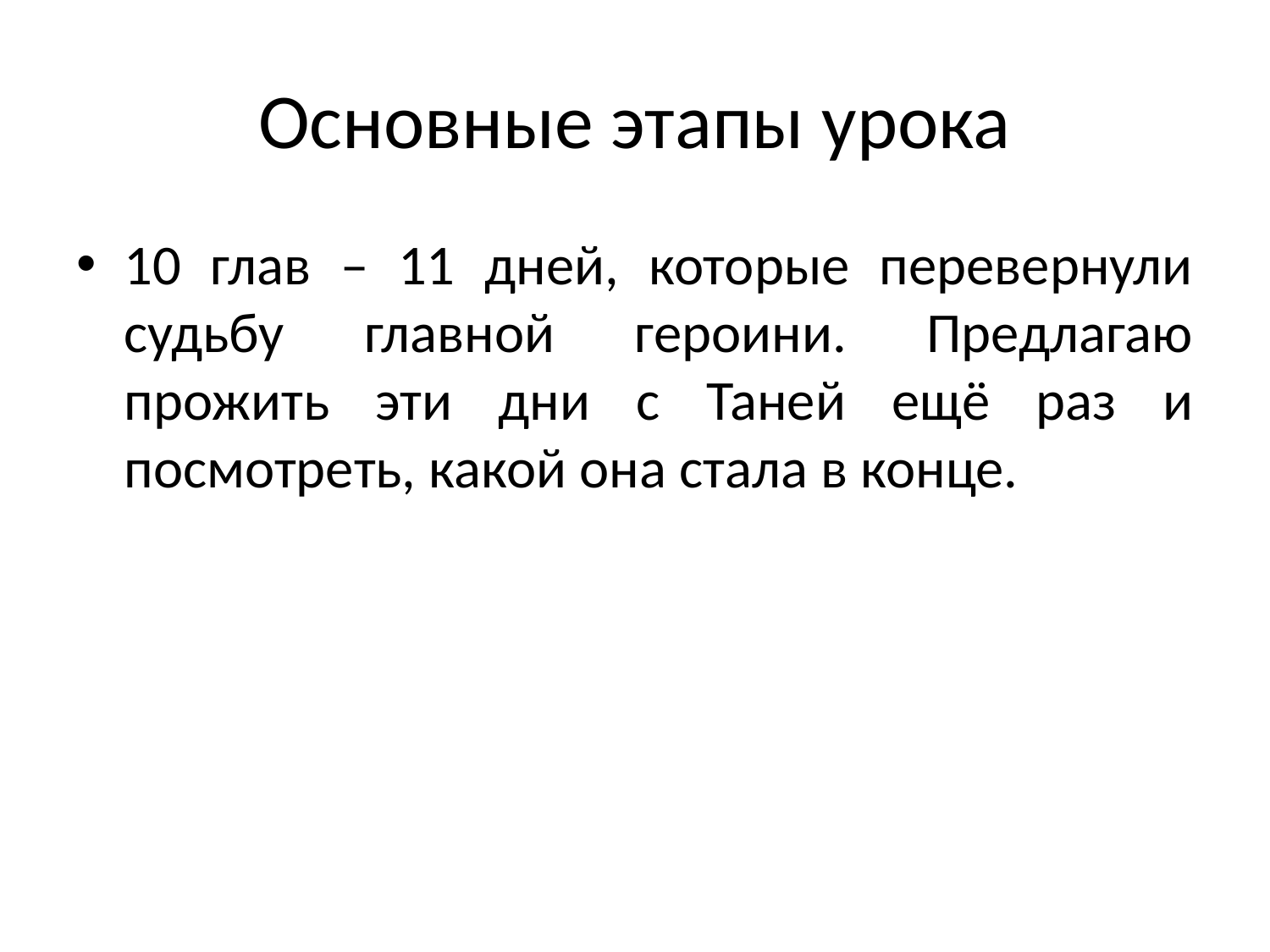

# Основные этапы урока
10 глав – 11 дней, которые перевернули судьбу главной героини. Предлагаю прожить эти дни с Таней ещё раз и посмотреть, какой она стала в конце.